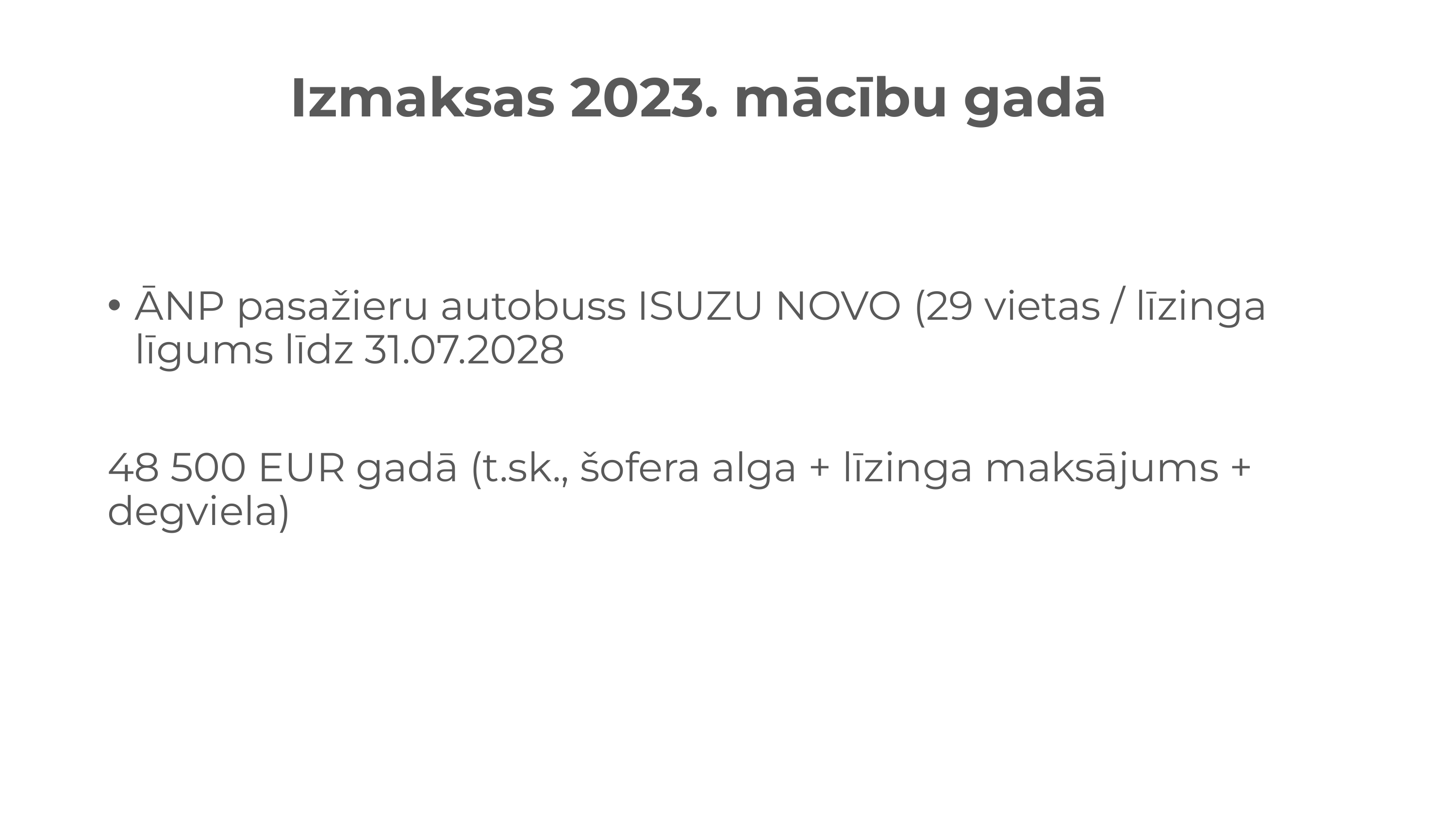

# Izmaksas 2023. mācību gadā

ĀNP pasažieru autobuss ISUZU NOVO (29 vietas / līzinga līgums līdz 31.07.2028

48 500 EUR gadā (t.sk., šofera alga + līzinga maksājums + degviela)